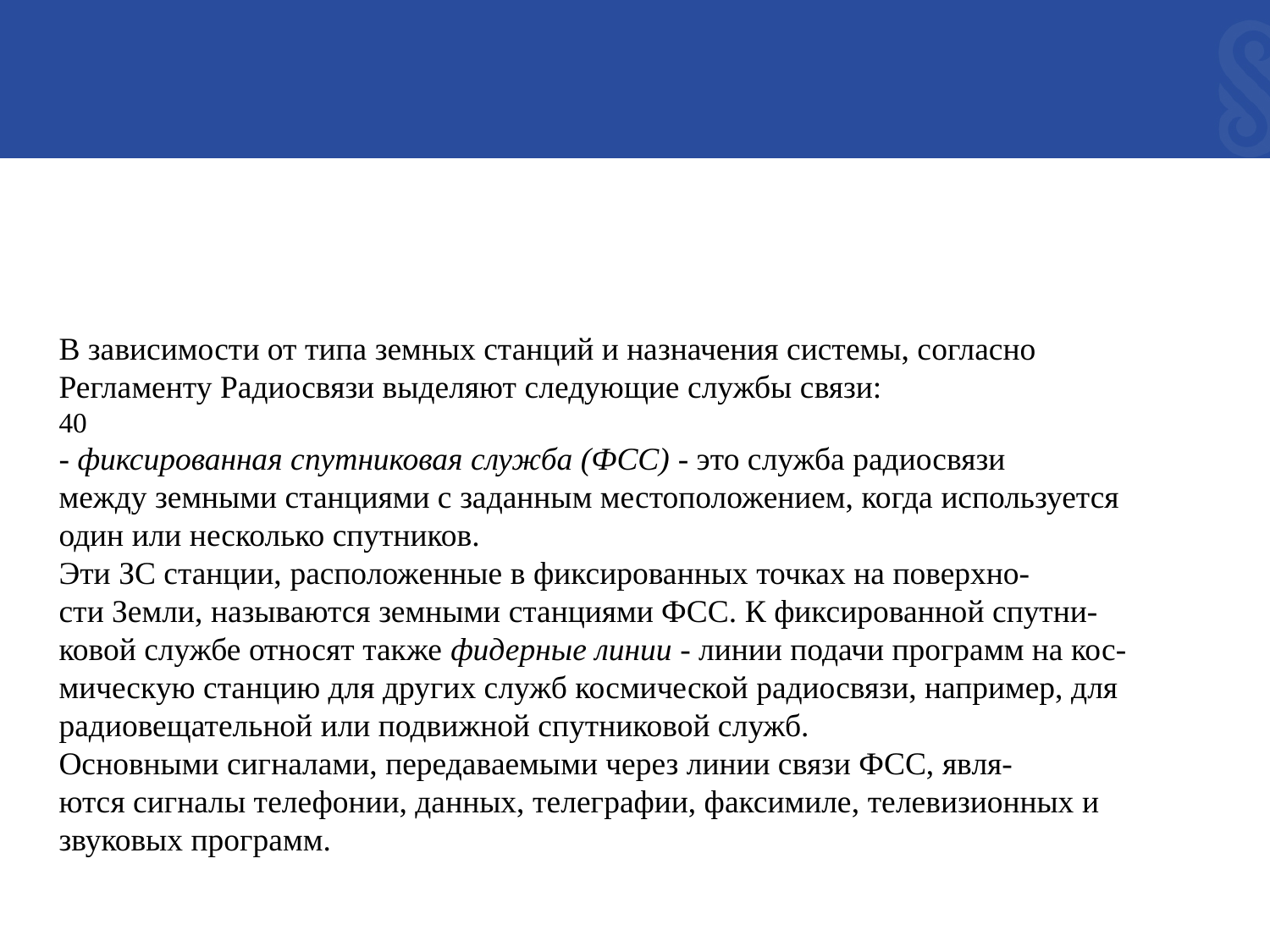

В зависимости от типа земных станций и назначения системы, согласно
Регламенту Радиосвязи выделяют следующие службы связи:
40
- фиксированная спутниковая служба (ФСС) - это служба радиосвязи
между земными станциями с заданным местоположением, когда используется
один или несколько спутников.
Эти ЗС станции, расположенные в фиксированных точках на поверхно-
сти Земли, называются земными станциями ФСС. К фиксированной спутни-
ковой службе относят также фидерные линии - линии подачи программ на кос-
мическую станцию для других служб космической радиосвязи, например, для
радиовещательной или подвижной спутниковой служб.
Основными сигналами, передаваемыми через линии связи ФСС, явля-
ются сигналы телефонии, данных, телеграфии, факсимиле, телевизионных и
звуковых программ.